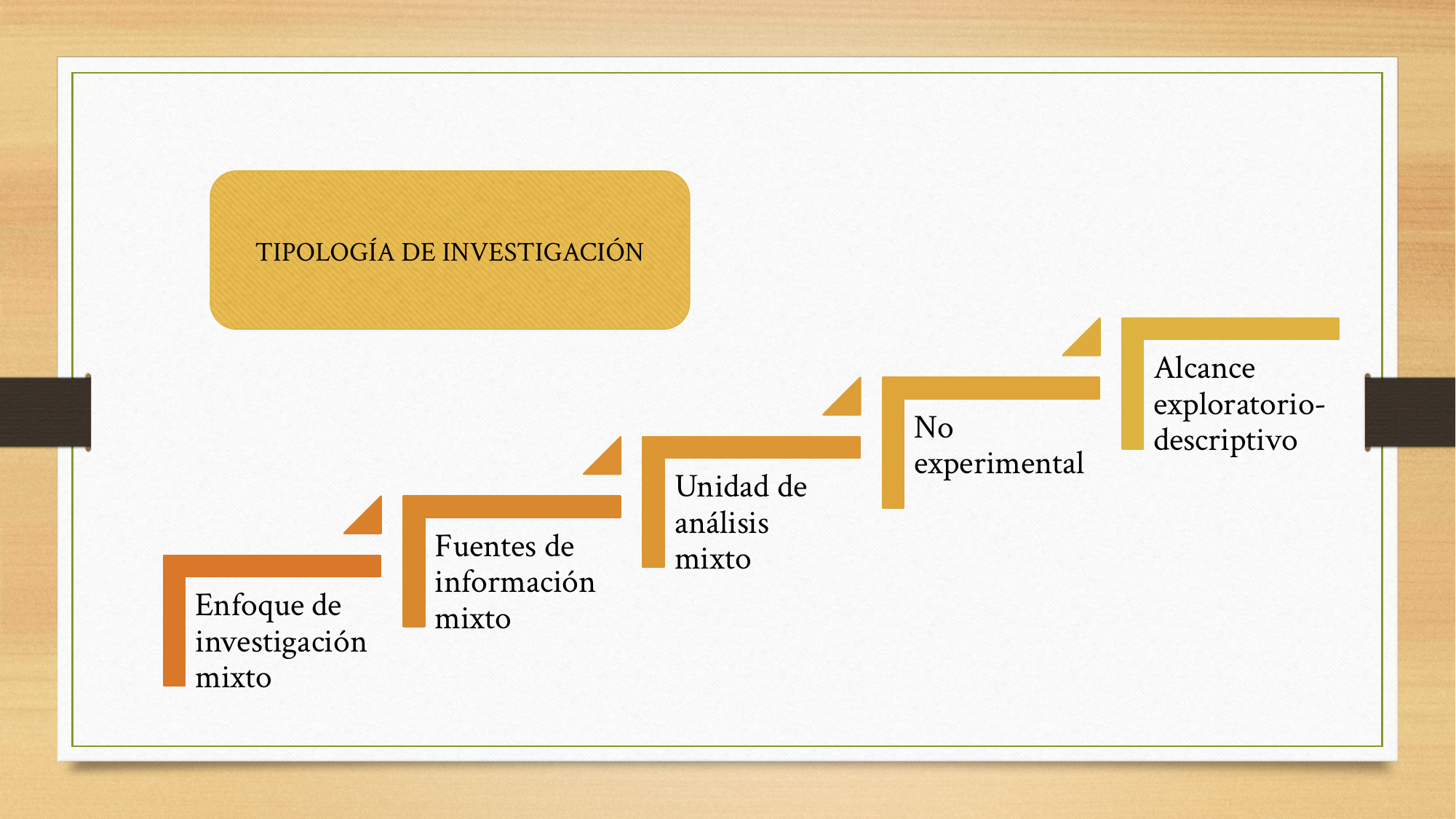

TIPOLOGÍA DE INVESTIGACIÓN
Enfoque de investigación mixto
Fuentes de información mixto
Unidad de análisis mixto
No experimental
Alcance exploratorio-descriptivo